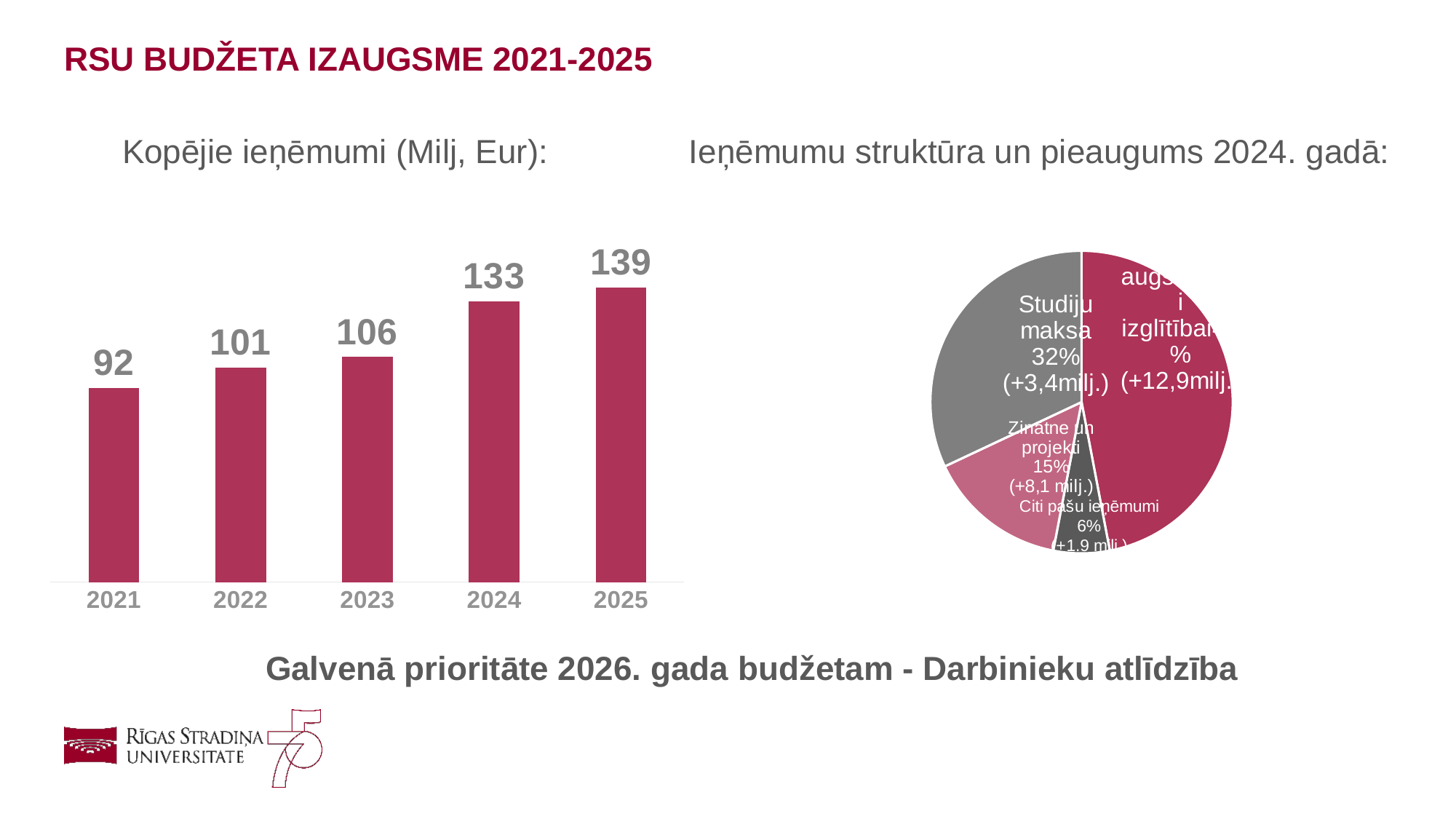

RSU BUDŽETA IZAUGSME 2021-2025
Ieņēmumu struktūra un pieaugums 2024. gadā:
Kopējie ieņēmumi (Milj, Eur):

### Chart

| Category | Sales |
|---|---|
| Valsts finansējums augstākajai izglītībai | 0.47 |
| Citi pašu ieņēmumi | 0.06 |
| Zinātne un projekti | 0.15 |
| Studiju maksa | 0.32 |

### Chart

| Category | Column1 |
|---|---|
| 2021 | 91.7 |
| 2022 | 101.3 |
| 2023 | 106.2 |
| 2024 | 132.5 |
| 2025 | 139.0 |
Galvenā prioritāte 2026. gada budžetam - Darbinieku atlīdzība